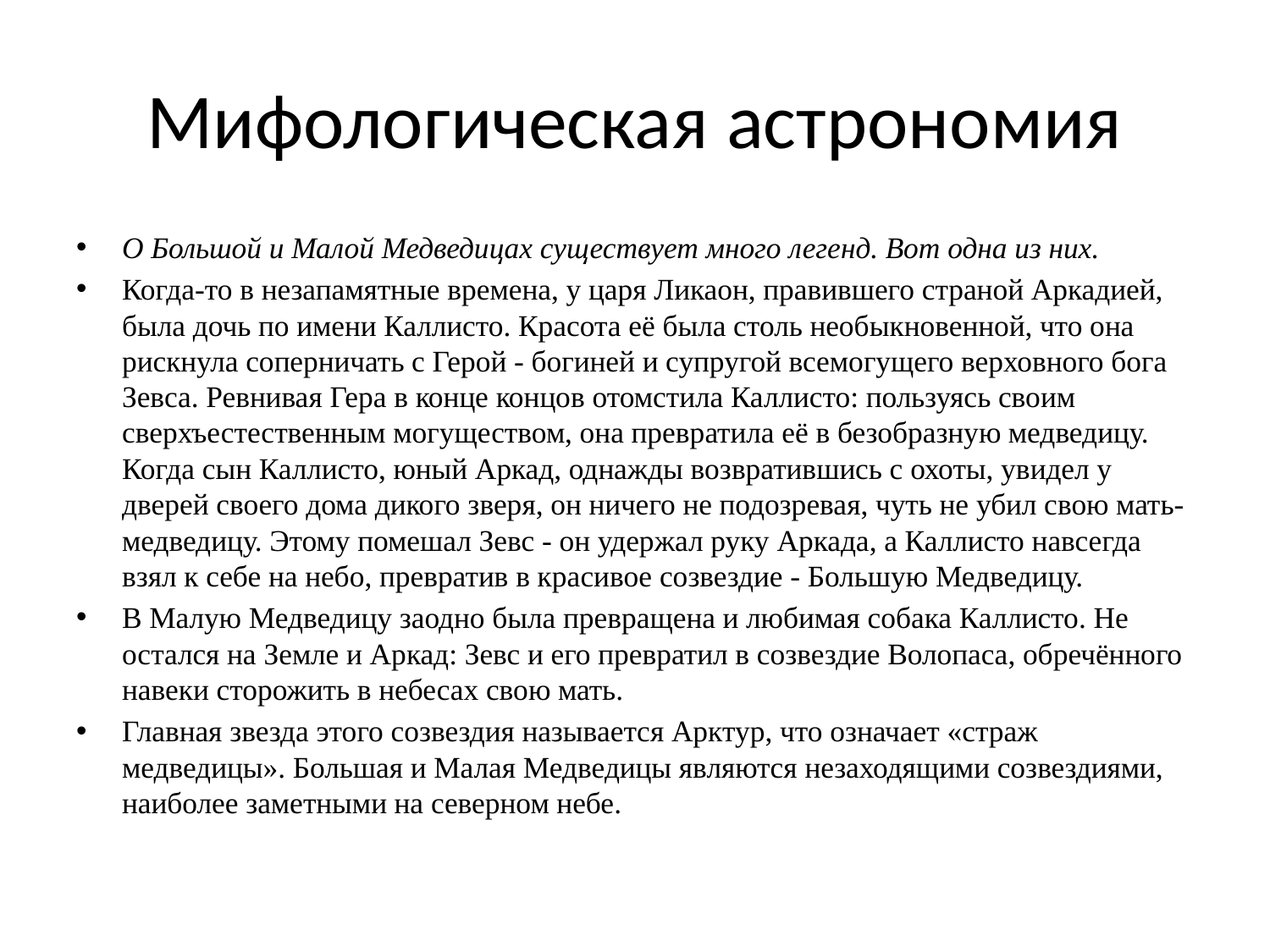

# Мифологическая астрономия
О Большой и Малой Медведицах существует много легенд. Вот одна из них.
Когда-то в незапамятные времена, у царя Ликаон, правившего страной Аркадией, была дочь по имени Каллисто. Красота её была столь необыкновенной, что она рискнула соперничать с Герой - богиней и супругой всемогущего верховного бога Зевса. Ревнивая Гера в конце концов отомстила Каллисто: пользуясь своим сверхъестественным могуществом, она превратила её в безобразную медведицу. Когда сын Каллисто, юный Аркад, однажды возвратившись с охоты, увидел у дверей своего дома дикого зверя, он ничего не подозревая, чуть не убил свою мать-медведицу. Этому помешал Зевс - он удержал руку Аркада, а Каллисто навсегда взял к себе на небо, превратив в красивое созвездие - Большую Медведицу.
В Малую Медведицу заодно была превращена и любимая собака Каллисто. Не остался на Земле и Аркад: Зевс и его превратил в созвездие Волопаса, обречённого навеки сторожить в небесах свою мать.
Главная звезда этого созвездия называется Арктур, что означает «страж медведицы». Большая и Малая Медведицы являются незаходящими созвездиями, наиболее заметными на северном небе.